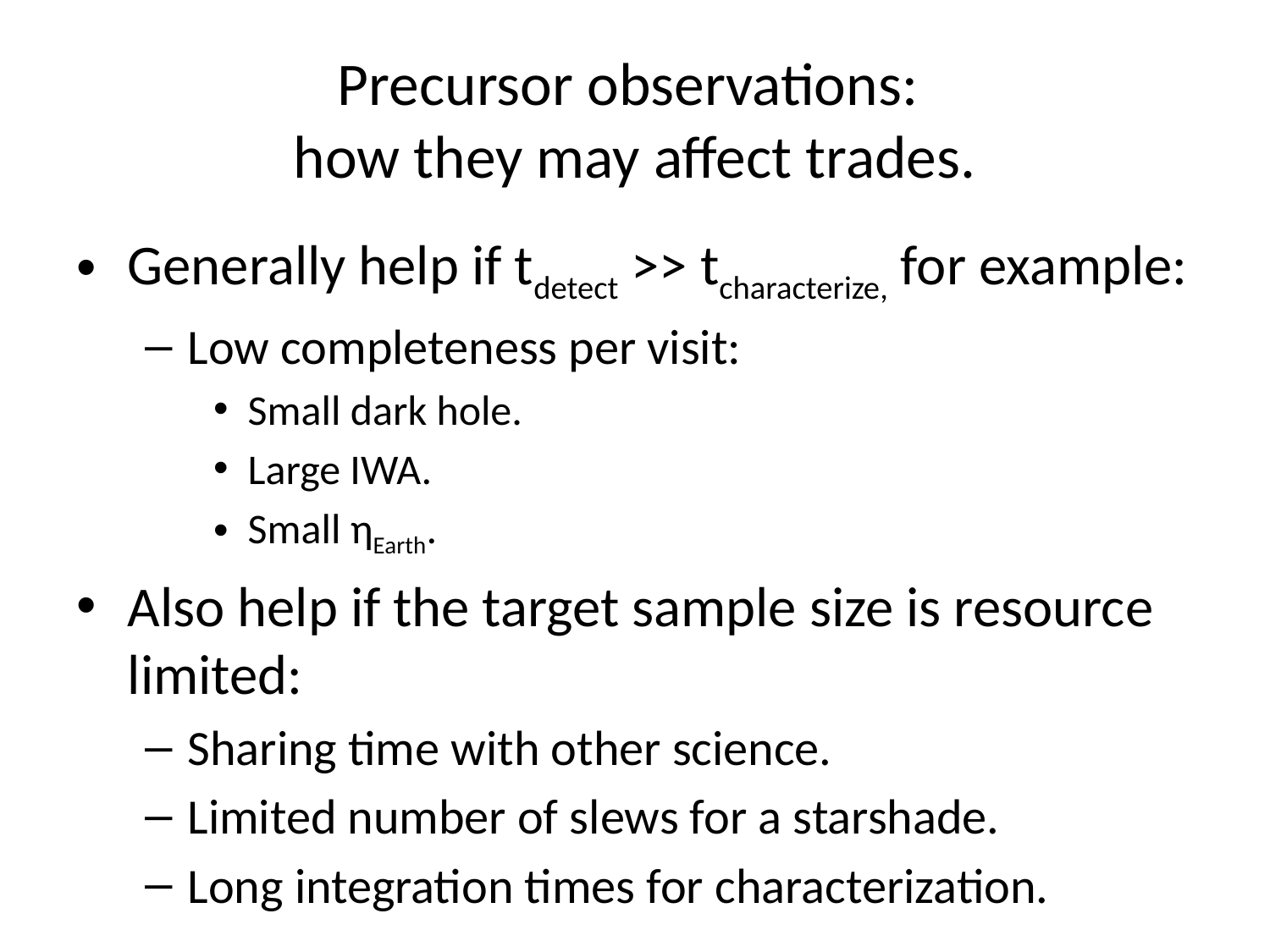

# Precursor observations: how they may affect trades.
Generally help if tdetect >> tcharacterize, for example:
Low completeness per visit:
Small dark hole.
Large IWA.
Small ηEarth.
Also help if the target sample size is resource limited:
Sharing time with other science.
Limited number of slews for a starshade.
Long integration times for characterization.